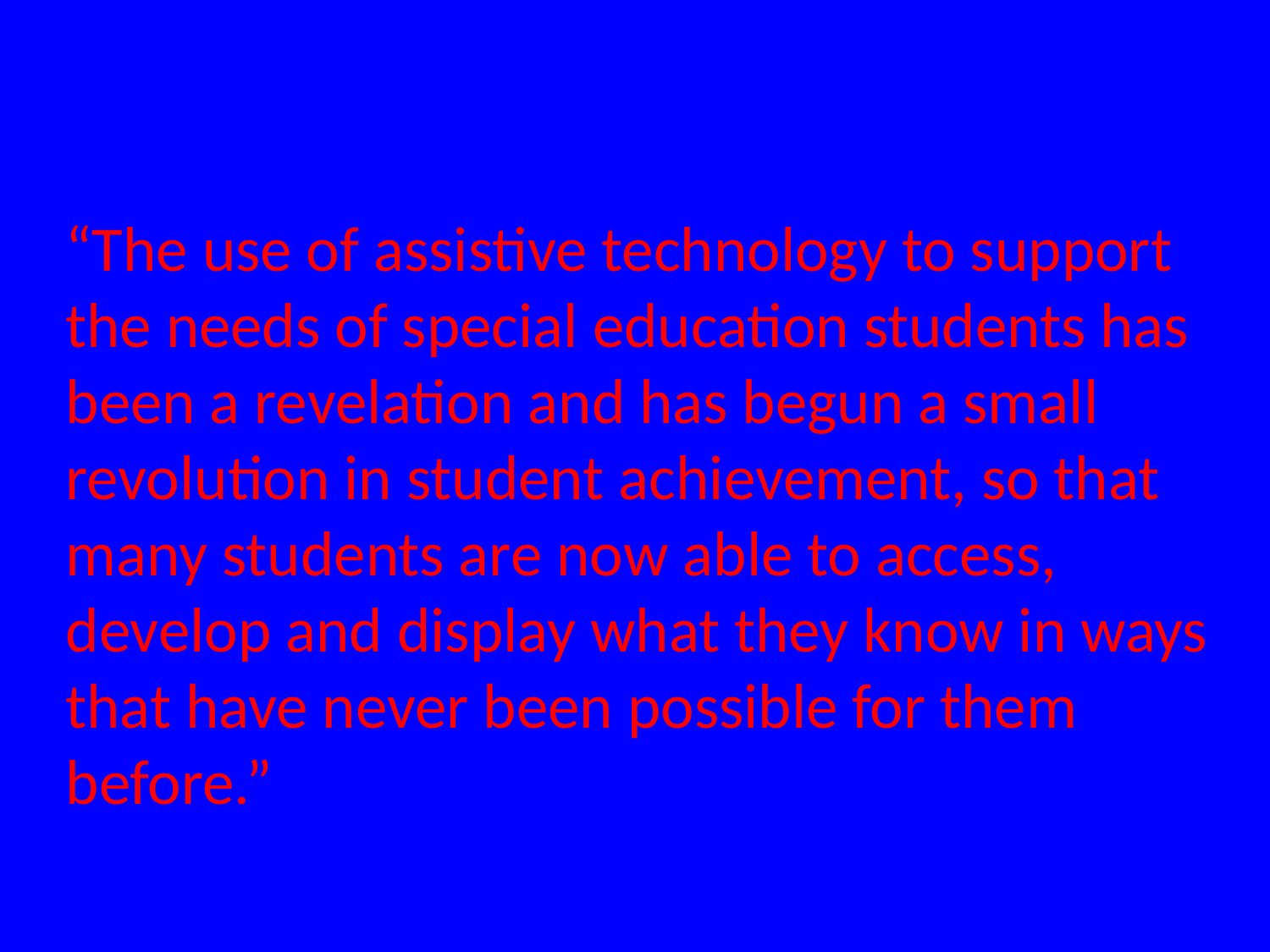

“The use of assistive technology to support the needs of special education students has been a revelation and has begun a small revolution in student achievement, so that many students are now able to access, develop and display what they know in ways that have never been possible for them before.”